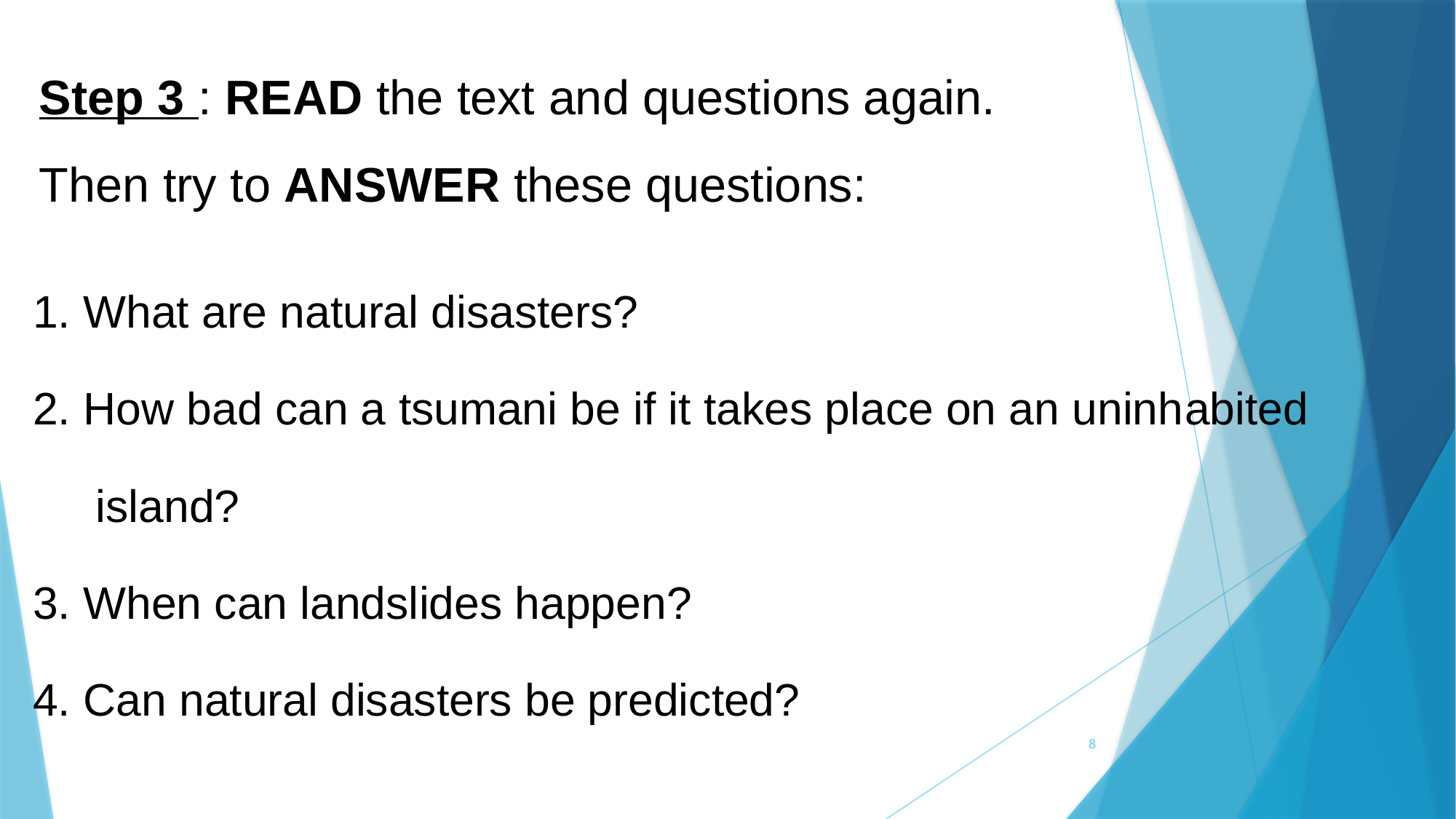

# Step 3 : READ the text and questions again. Then try to ANSWER these questions:
1. What are natural disasters?
2. How bad can a tsumani be if it takes place on an uninhabited
     island?
3. When can landslides happen?
4. Can natural disasters be predicted?
8